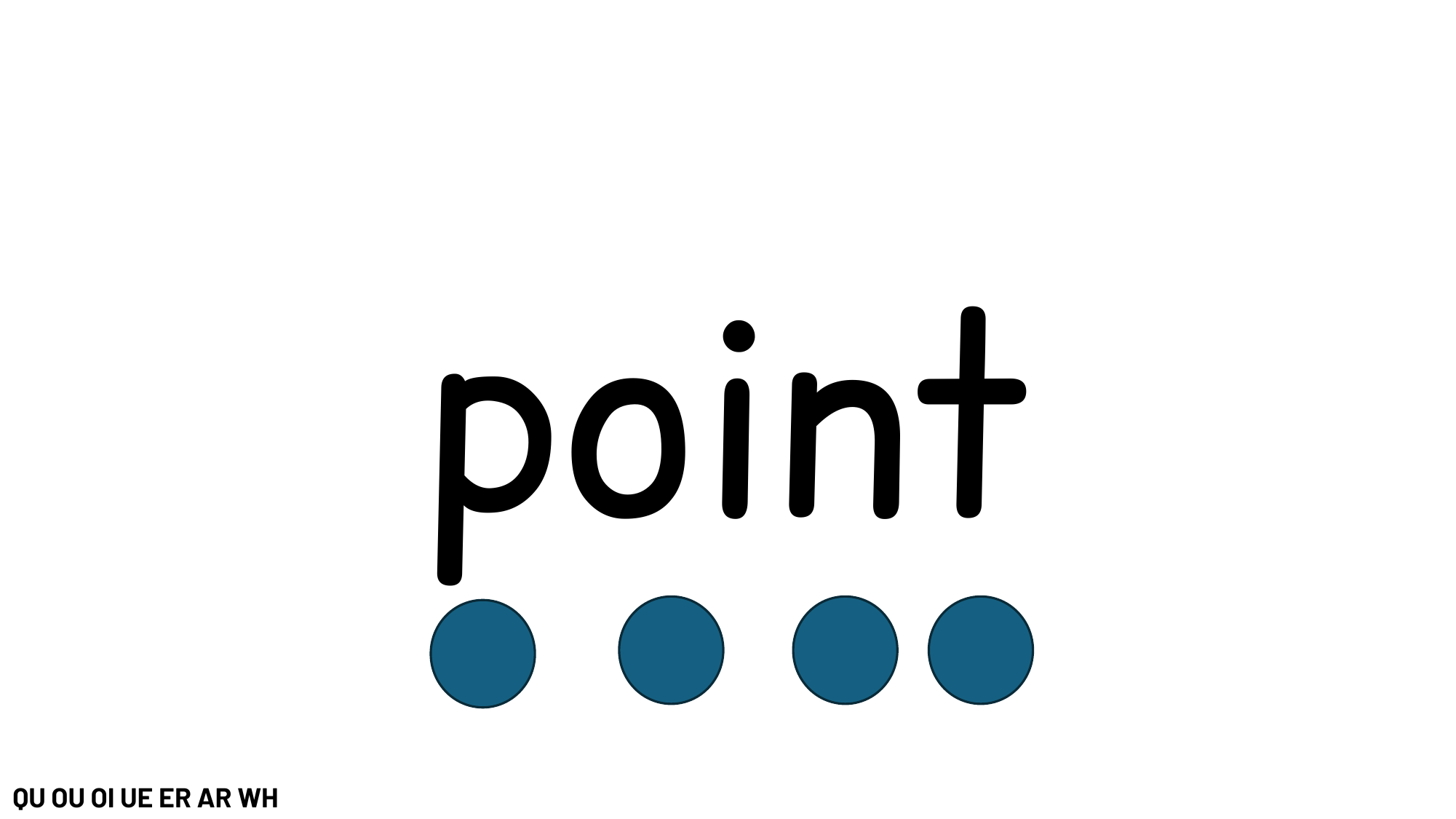

# point

QU OU OI UE ER AR WH